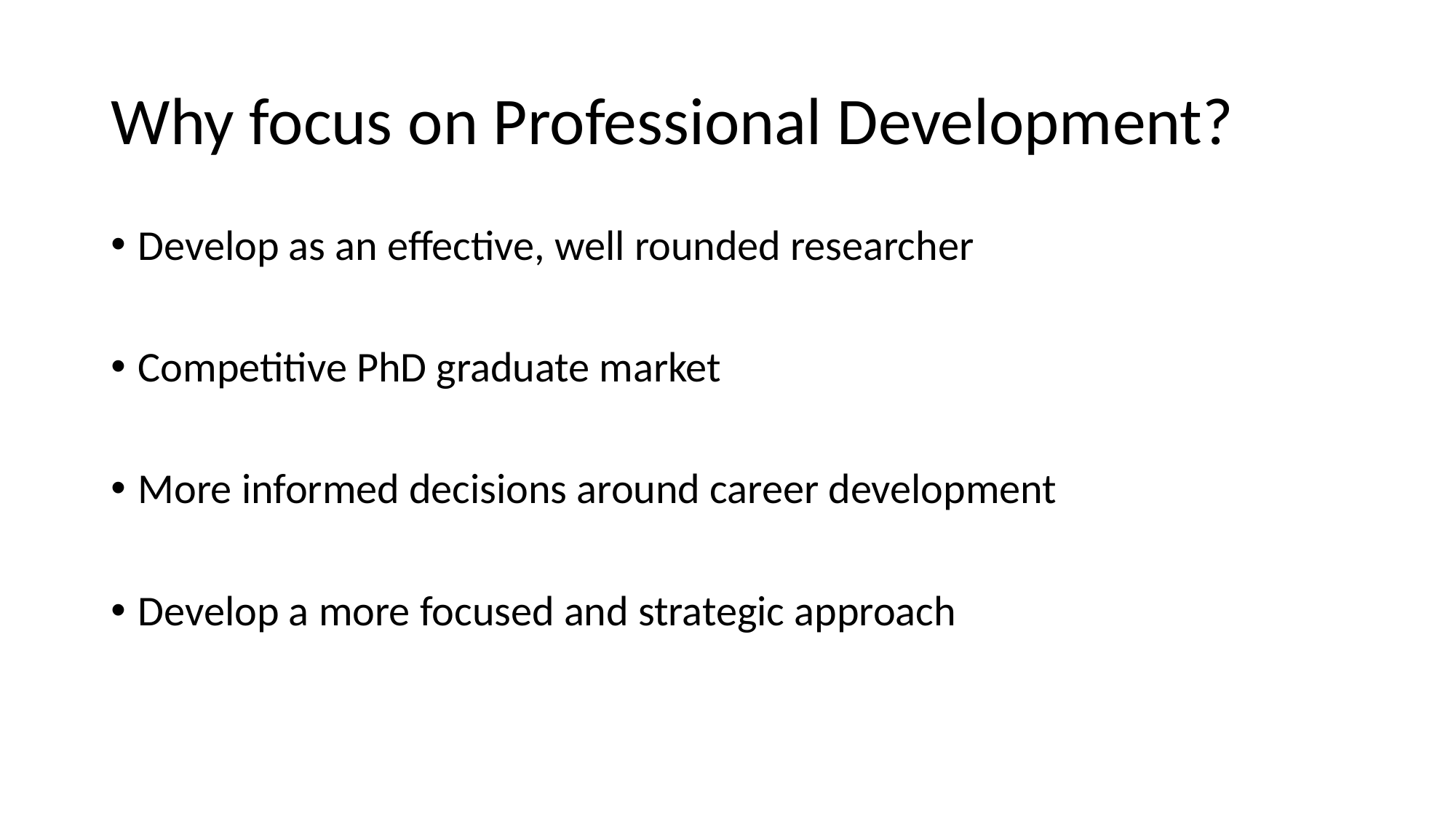

# Why focus on Professional Development?
Develop as an effective, well rounded researcher

Competitive PhD graduate market

More informed decisions around career development

Develop a more focused and strategic approach